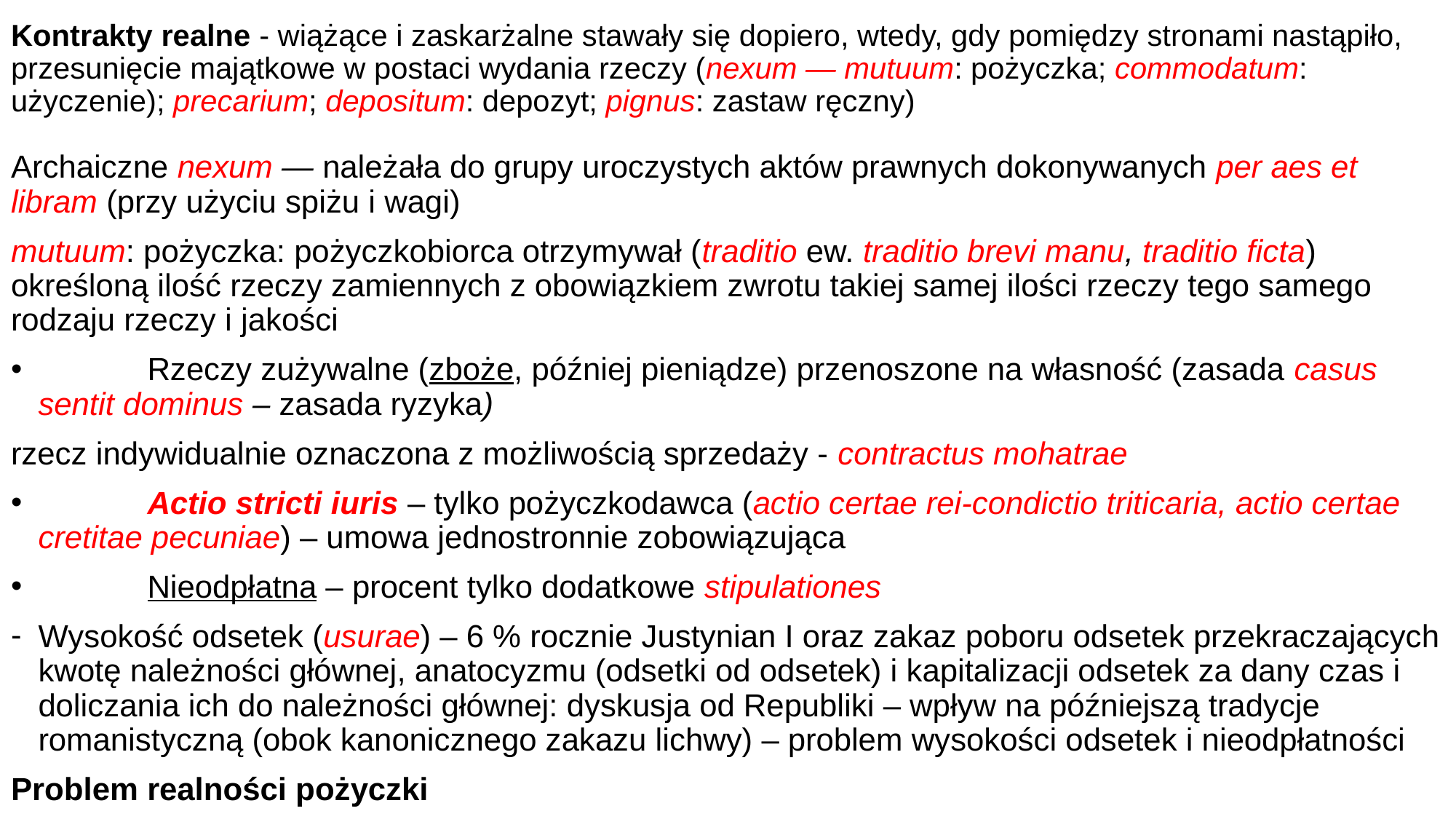

# Kontrakty realne - wiążące i zaskarżalne stawały się dopiero, wtedy, gdy pomiędzy stronami nastąpiło, przesunięcie majątkowe w postaci wydania rzeczy (nexum — mutuum: pożyczka; commodatum: użyczenie); precarium; depositum: depozyt; pignus: zastaw ręczny)
Archaiczne nexum — należała do grupy uroczystych aktów prawnych dokonywanych per aes et libram (przy użyciu spiżu i wagi)
mutuum: pożyczka: pożyczkobiorca otrzymywał (traditio ew. traditio brevi manu, traditio ficta) określoną ilość rzeczy zamiennych z obowiązkiem zwrotu takiej samej ilości rzeczy tego samego rodzaju rzeczy i jakości
	Rzeczy zużywalne (zboże, później pieniądze) przenoszone na własność (zasada casus sentit dominus – zasada ryzyka)
rzecz indywidualnie oznaczona z możliwością sprzedaży - contractus mohatrae
	Actio stricti iuris – tylko pożyczkodawca (actio certae rei-condictio triticaria, actio certae cretitae pecuniae) – umowa jednostronnie zobowiązująca
	Nieodpłatna – procent tylko dodatkowe stipulationes
Wysokość odsetek (usurae) – 6 % rocznie Justynian I oraz zakaz poboru odsetek przekraczających kwotę należności głównej, anatocyzmu (odsetki od odsetek) i kapitalizacji odsetek za dany czas i doliczania ich do należności głównej: dyskusja od Republiki – wpływ na późniejszą tradycje romanistyczną (obok kanonicznego zakazu lichwy) – problem wysokości odsetek i nieodpłatności
Problem realności pożyczki